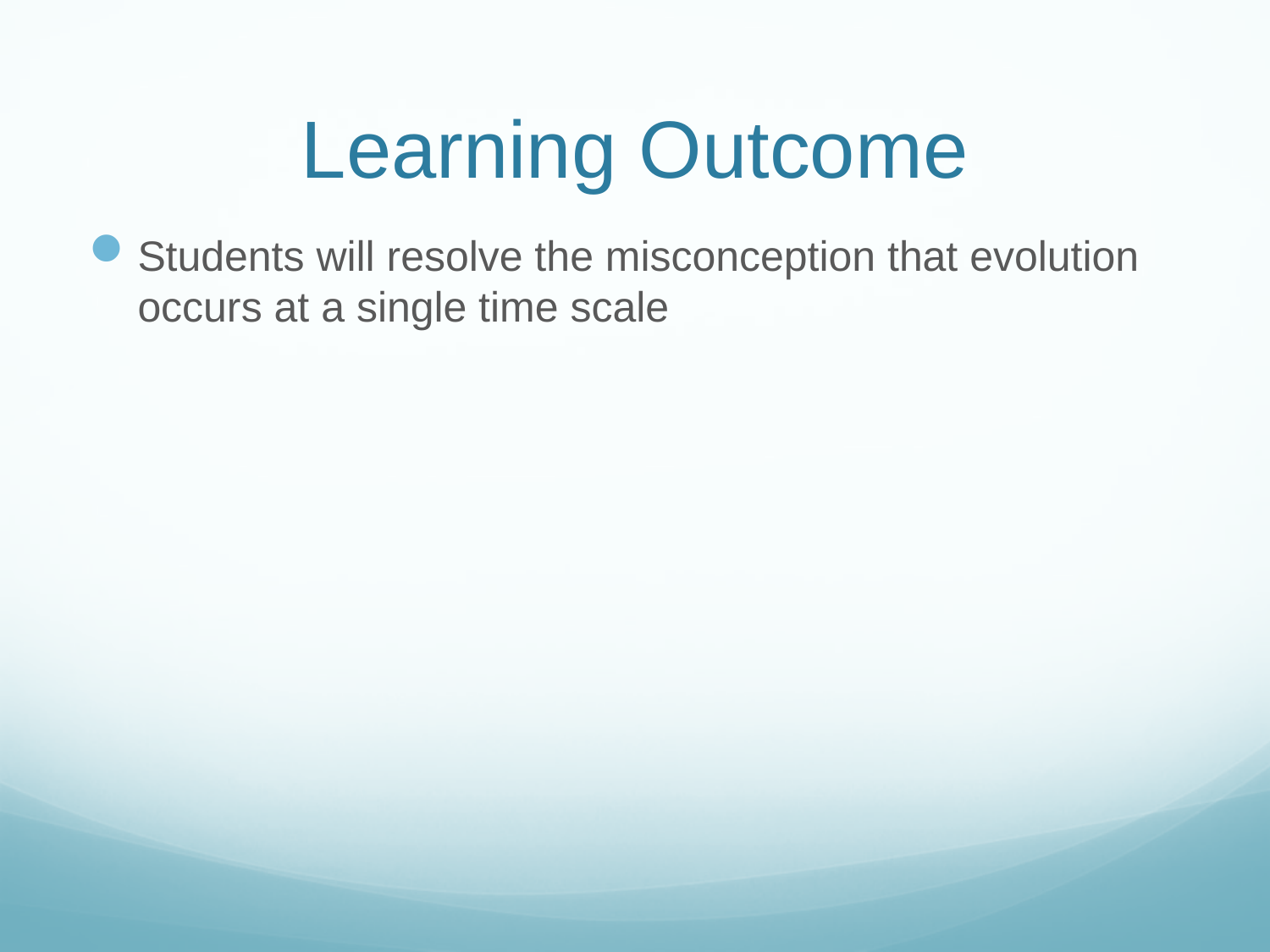

# Learning Outcome
Students will resolve the misconception that evolution occurs at a single time scale